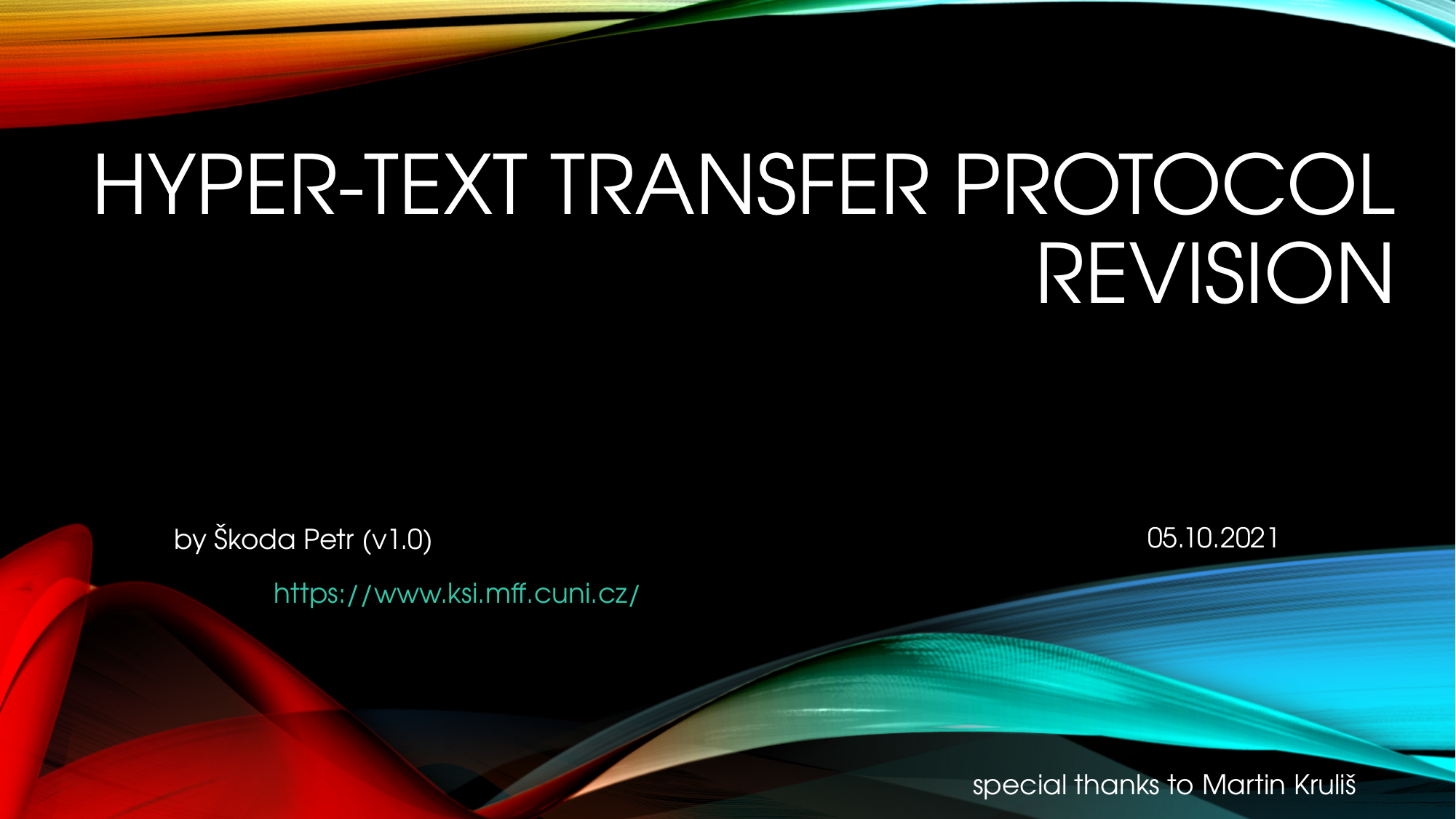

# Hyper-Text Transfer Protocol Revision

05.10.2021
by Škoda Petr (v1.0)
special thanks to Martin Kruliš